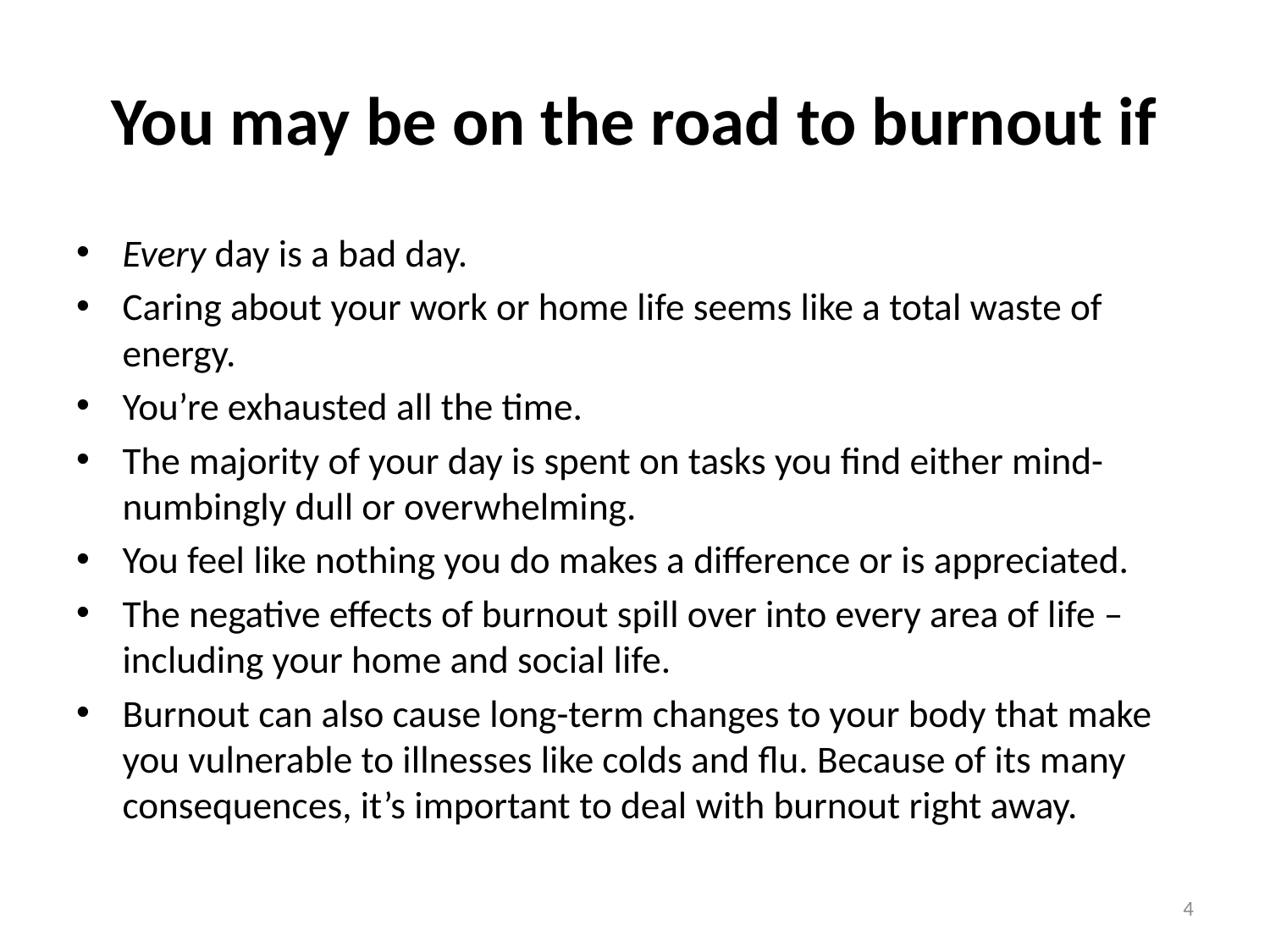

# You may be on the road to burnout if
Every day is a bad day.
Caring about your work or home life seems like a total waste of energy.
You’re exhausted all the time.
The majority of your day is spent on tasks you find either mind-numbingly dull or overwhelming.
You feel like nothing you do makes a difference or is appreciated.
The negative effects of burnout spill over into every area of life – including your home and social life.
Burnout can also cause long-term changes to your body that make you vulnerable to illnesses like colds and flu. Because of its many consequences, it’s important to deal with burnout right away.

4